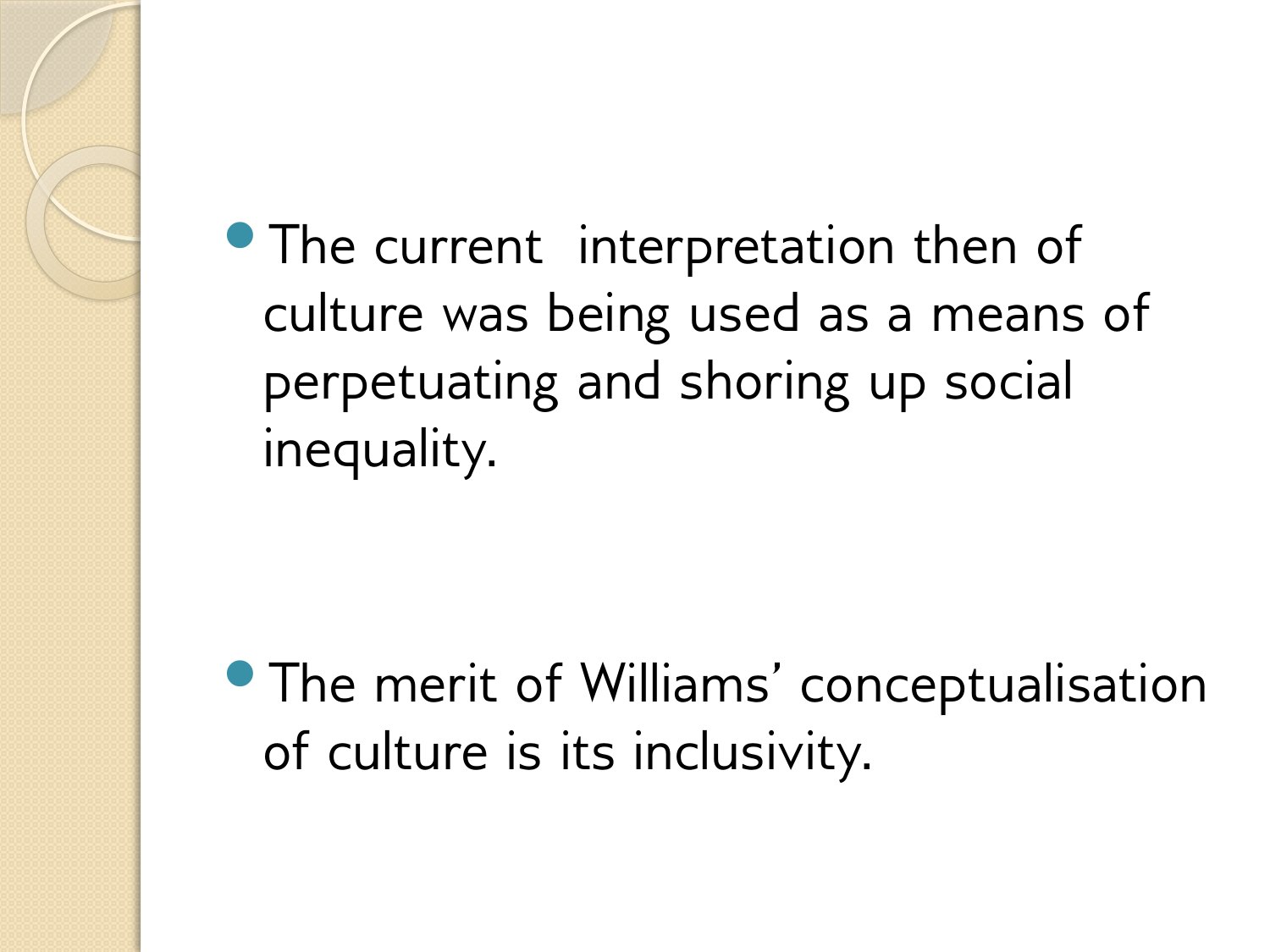

#
The current  interpretation then of culture was being used as a means of perpetuating and shoring up social inequality.

The merit of Williams’ conceptualisation of culture is its inclusivity.